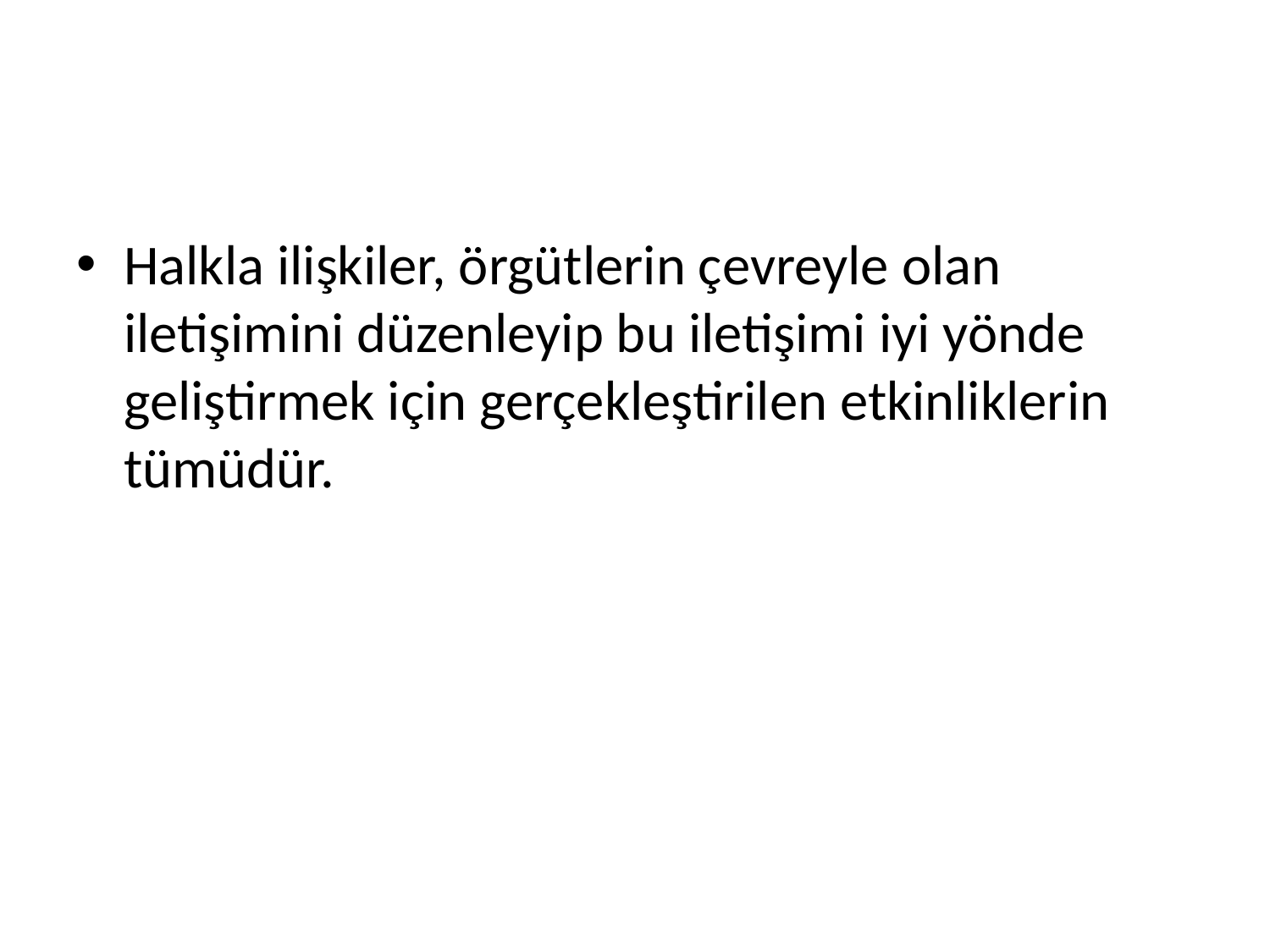

#
Halkla ilişkiler, örgütlerin çevreyle olan iletişimini düzenleyip bu iletişimi iyi yönde geliştirmek için gerçekleştirilen etkinliklerin tümüdür.